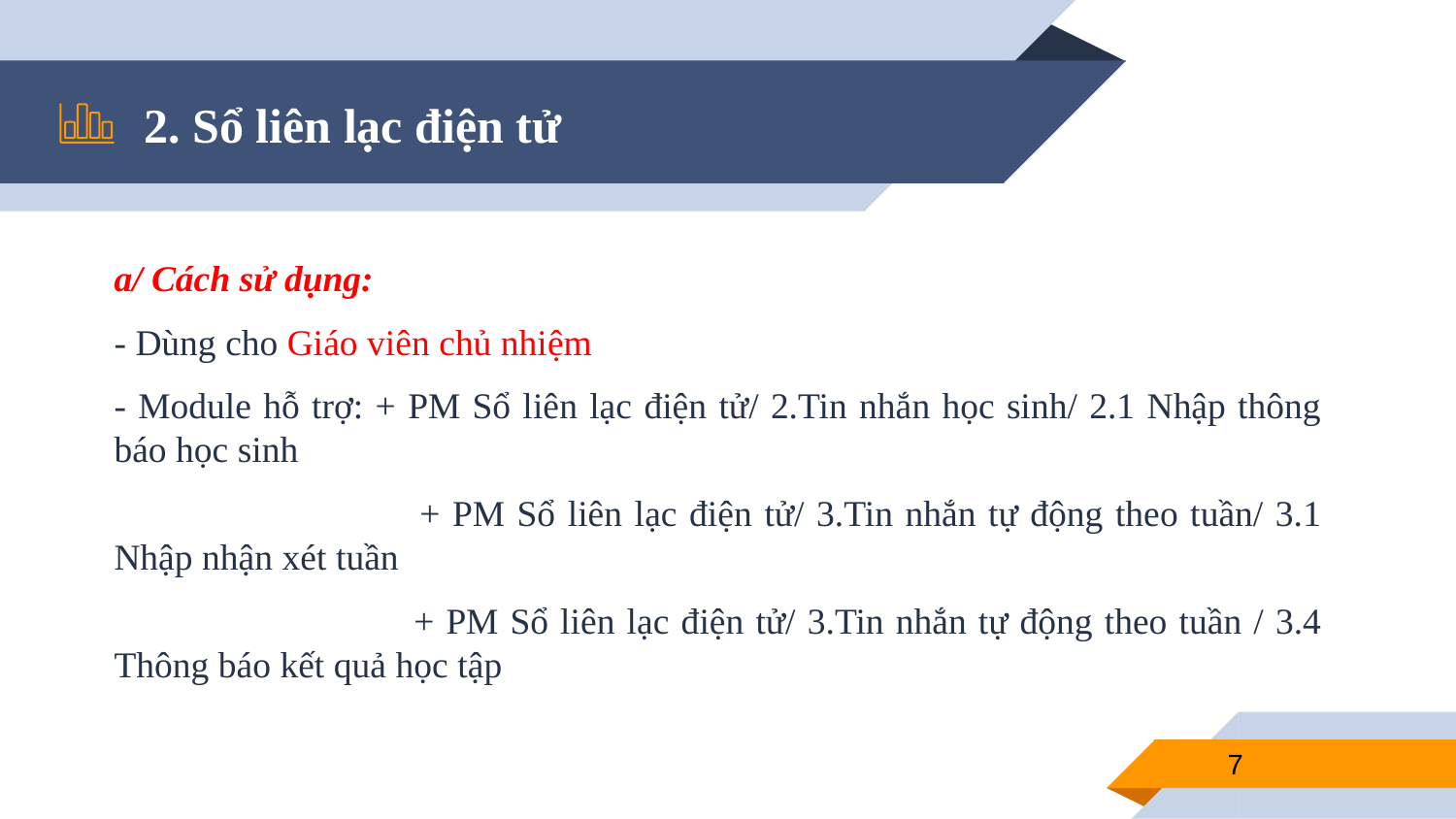

# 2. Sổ liên lạc điện tử

a/ Cách sử dụng:
- Dùng cho Giáo viên chủ nhiệm
- Module hỗ trợ: + PM Sổ liên lạc điện tử/ 2.Tin nhắn học sinh/ 2.1 Nhập thông báo học sinh
	             + PM Sổ liên lạc điện tử/ 3.Tin nhắn tự động theo tuần/ 3.1 Nhập nhận xét tuần
	             + PM Sổ liên lạc điện tử/ 3.Tin nhắn tự động theo tuần / 3.4 Thông báo kết quả học tập

7